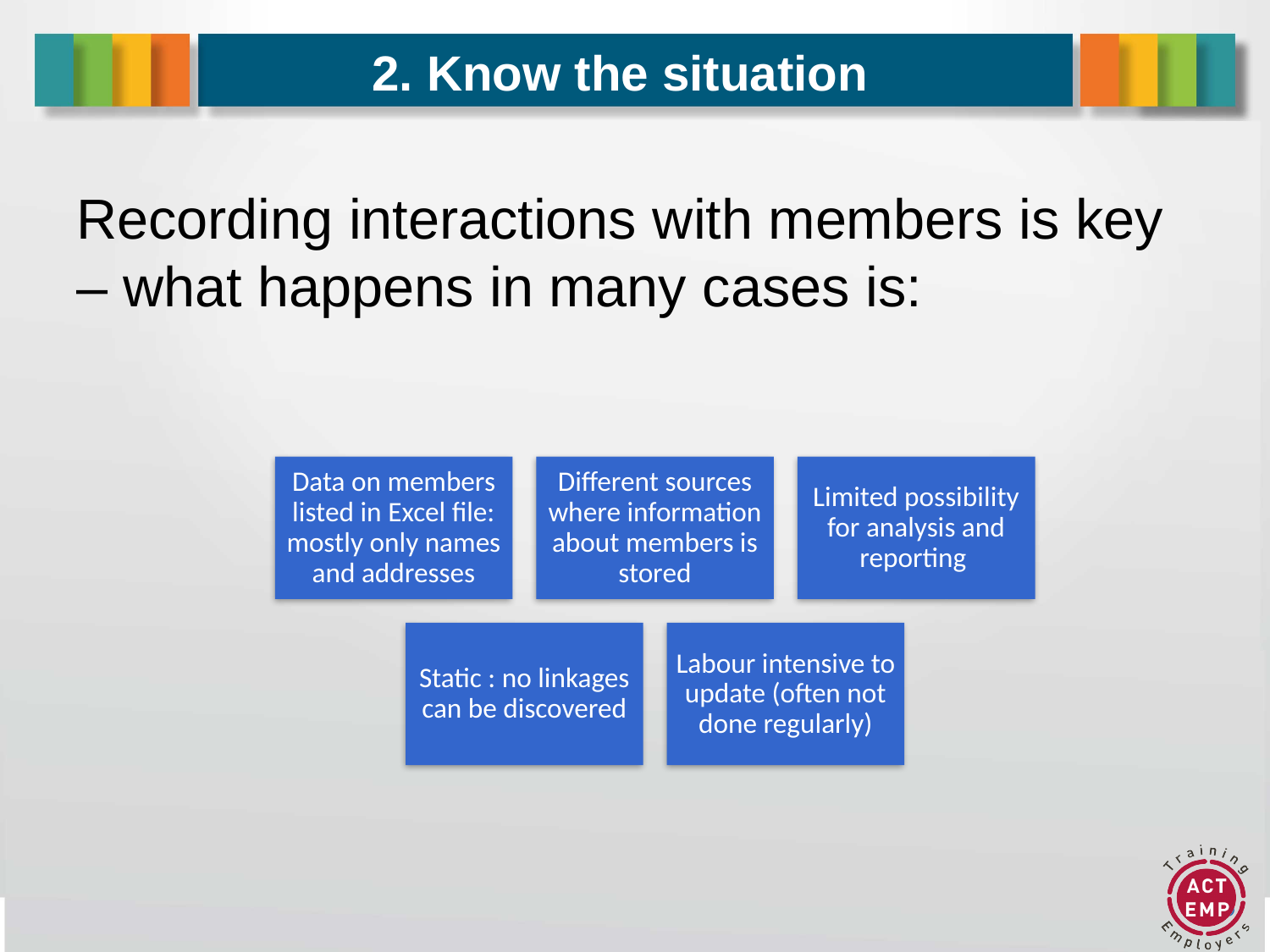

# 2. Know the situation
Recording interactions with members is key – what happens in many cases is:
Data on members listed in Excel file: mostly only names and addresses
Different sources where information about members is stored
Limited possibility for analysis and reporting
Static : no linkages can be discovered
Labour intensive to update (often not done regularly)